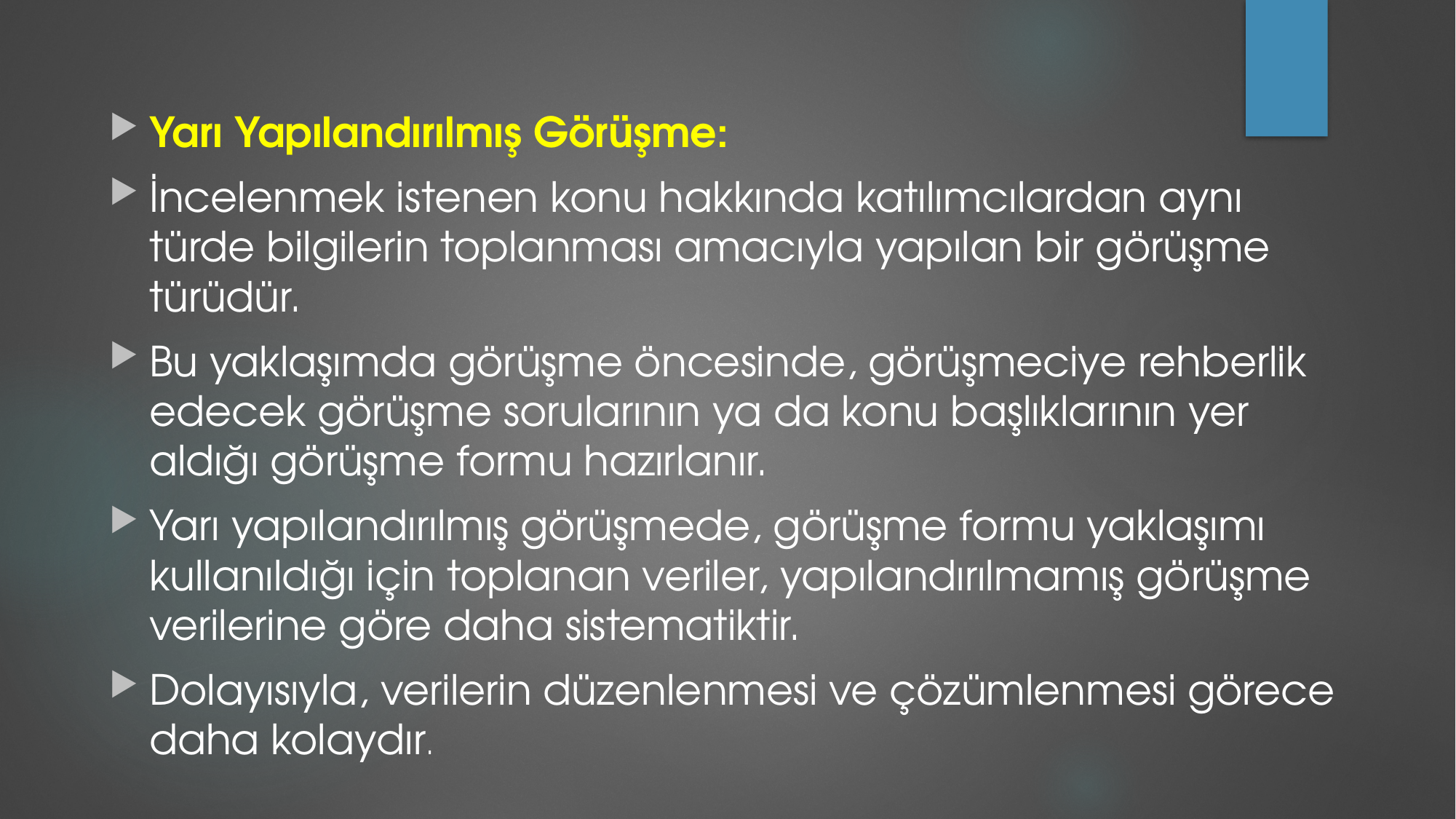

Yarı Yapılandırılmış Görüşme:
İncelenmek istenen konu hakkında katılımcılardan aynı türde bilgilerin toplanması amacıyla yapılan bir görüşme türüdür.
Bu yaklaşımda görüşme öncesinde, görüşmeciye rehberlik edecek görüşme sorularının ya da konu başlıklarının yer aldığı görüşme formu hazırlanır.
Yarı yapılandırılmış görüşmede, görüşme formu yaklaşımı kullanıldığı için toplanan veriler, yapılandırılmamış görüşme verilerine göre daha sistematiktir.
Dolayısıyla, verilerin düzenlenmesi ve çözümlenmesi görece daha kolaydır.